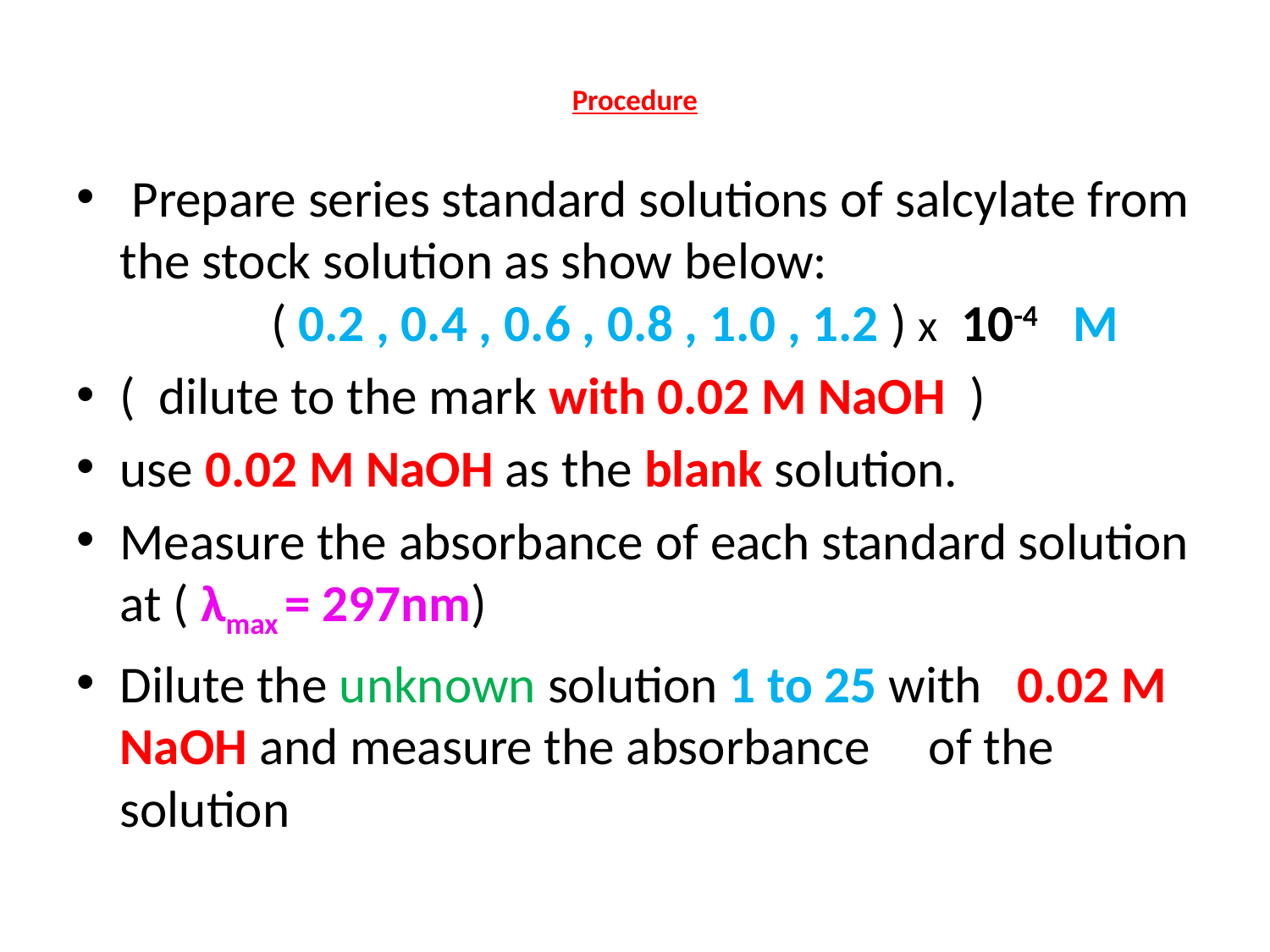

# Procedure
 Prepare series standard solutions of salcylate from the stock solution as show below:                                             ( 0.2 , 0.4 , 0.6 , 0.8 , 1.0 , 1.2 ) x  10-4   M
(  dilute to the mark with 0.02 M NaOH  )
use 0.02 M NaOH as the blank solution.
Measure the absorbance of each standard solution at ( λmax = 297nm)
Dilute the unknown solution 1 to 25 with   0.02 M NaOH and measure the absorbance     of the solution